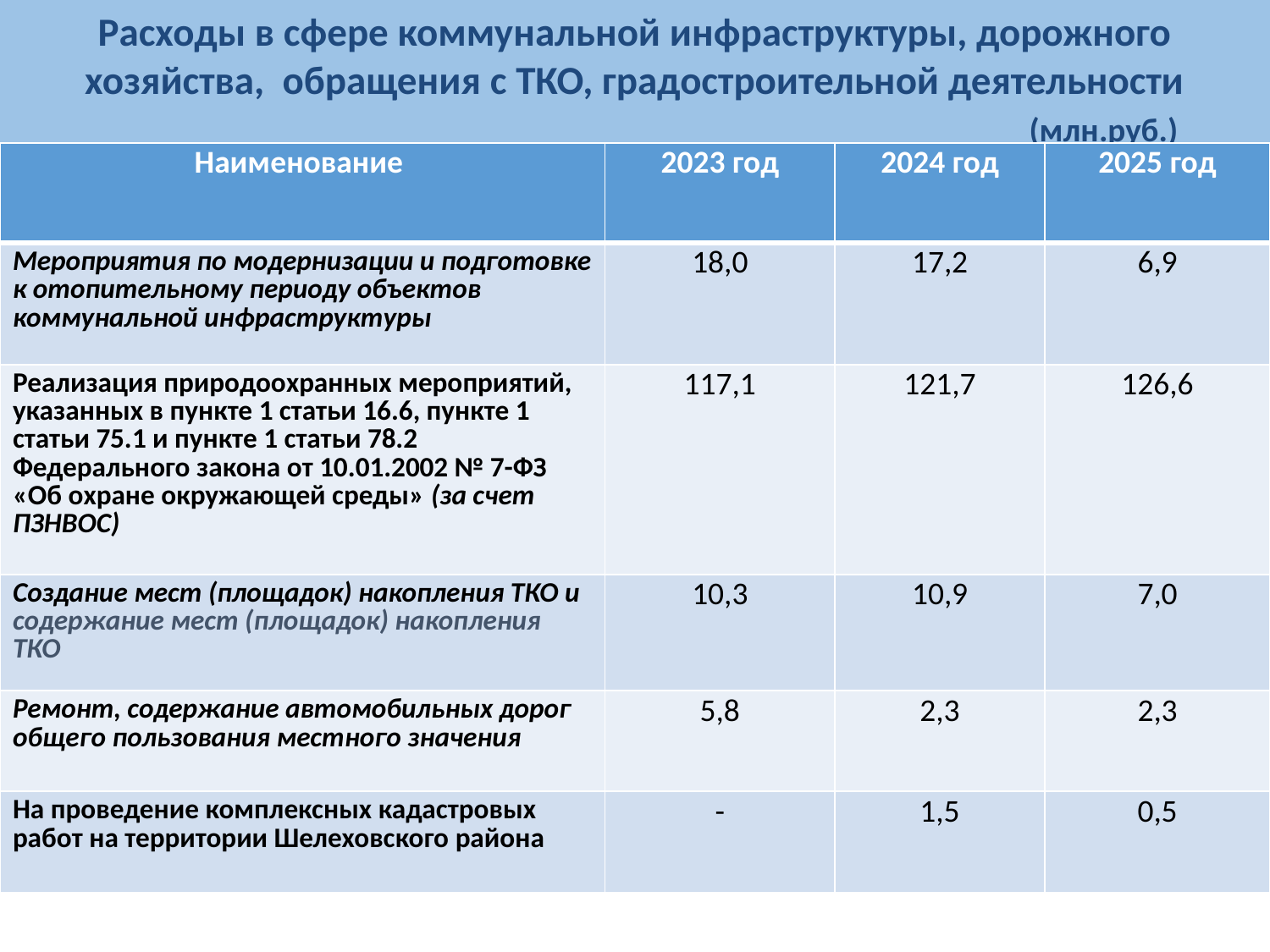

Расходы в сфере коммунальной инфраструктуры, дорожного хозяйства,  обращения с ТКО, градостроительной деятельности
                                                                                                       (млн.руб.)
| Наименование | 2023 год | 2024 год | 2025 год |
| --- | --- | --- | --- |
| Мероприятия по модернизации и подготовке к отопительному периоду объектов коммунальной инфраструктуры | 18,0 | 17,2 | 6,9 |
| Реализация природоохранных мероприятий, указанных в пункте 1 статьи 16.6, пункте 1 статьи 75.1 и пункте 1 статьи 78.2 Федерального закона от 10.01.2002 № 7-ФЗ «Об охране окружающей среды» (за счет ПЗНВОС) | 117,1 | 121,7 | 126,6 |
| Создание мест (площадок) накопления ТКО и содержание мест (площадок) накопления ТКО | 10,3 | 10,9 | 7,0 |
| Ремонт, содержание автомобильных дорог общего пользования местного значения | 5,8 | 2,3 | 2,3 |
| На проведение комплексных кадастровых работ на территории Шелеховского района | - | 1,5 | 0,5 |